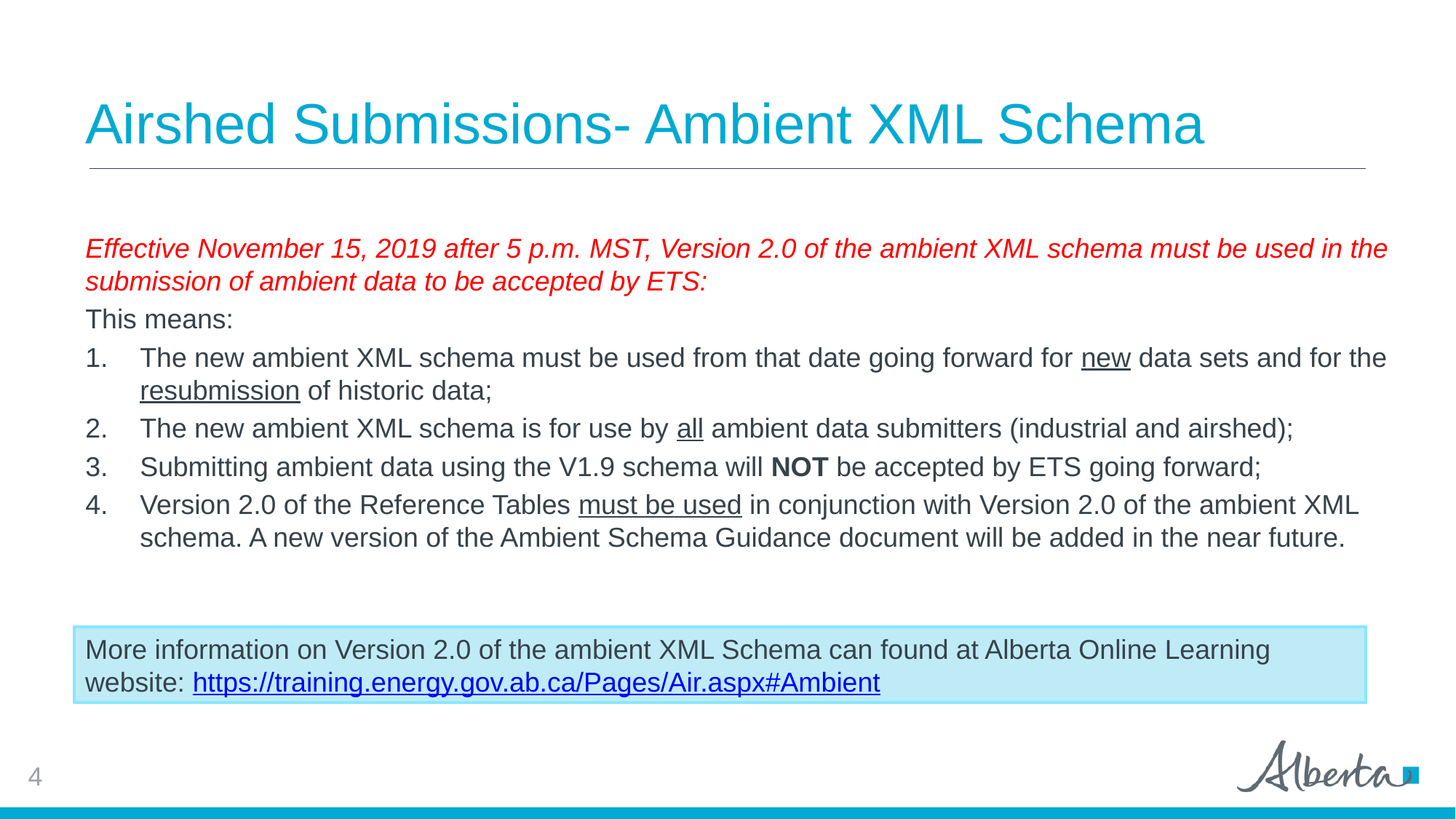

# Airshed Submissions- Ambient XML Schema
Effective November 15, 2019 after 5 p.m. MST, Version 2.0 of the ambient XML schema must be used in the submission of ambient data to be accepted by ETS:
This means:
The new ambient XML schema must be used from that date going forward for new data sets and for the resubmission of historic data;
The new ambient XML schema is for use by all ambient data submitters (industrial and airshed);
Submitting ambient data using the V1.9 schema will NOT be accepted by ETS going forward;
Version 2.0 of the Reference Tables must be used in conjunction with Version 2.0 of the ambient XML schema. A new version of the Ambient Schema Guidance document will be added in the near future.
More information on Version 2.0 of the ambient XML Schema can found at Alberta Online Learning website: https://training.energy.gov.ab.ca/Pages/Air.aspx#Ambient
4